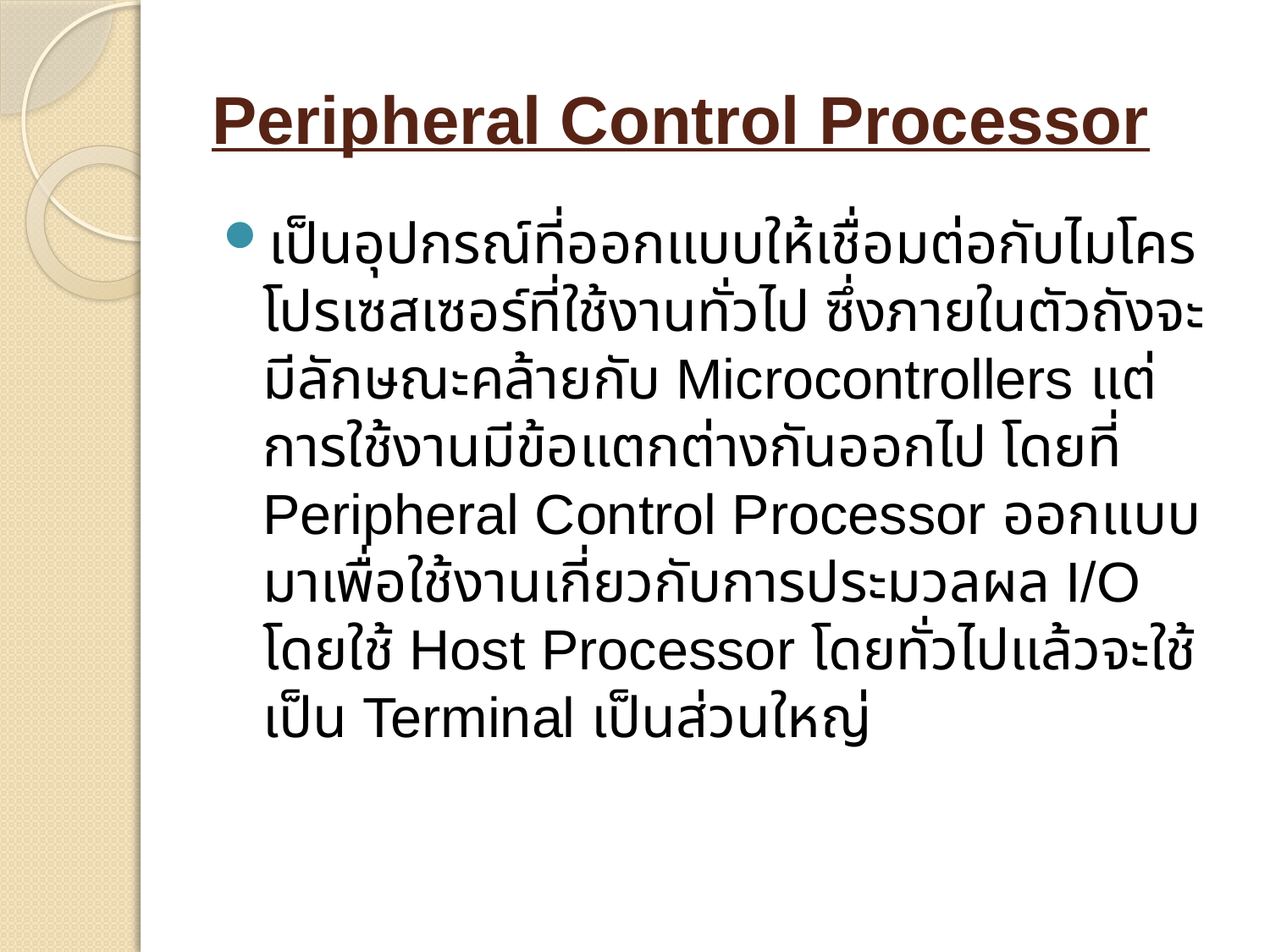

# Peripheral Control Processor
เป็นอุปกรณ์ที่ออกแบบให้เชื่อมต่อกับไมโครโปรเซสเซอร์ที่ใช้งานทั่วไป ซึ่งภายในตัวถังจะมีลักษณะคล้ายกับ Microcontrollers แต่การใช้งานมีข้อแตกต่างกันออกไป โดยที่ Peripheral Control Processor ออกแบบมาเพื่อใช้งานเกี่ยวกับการประมวลผล I/O โดยใช้ Host Processor โดยทั่วไปแล้วจะใช้เป็น Terminal เป็นส่วนใหญ่